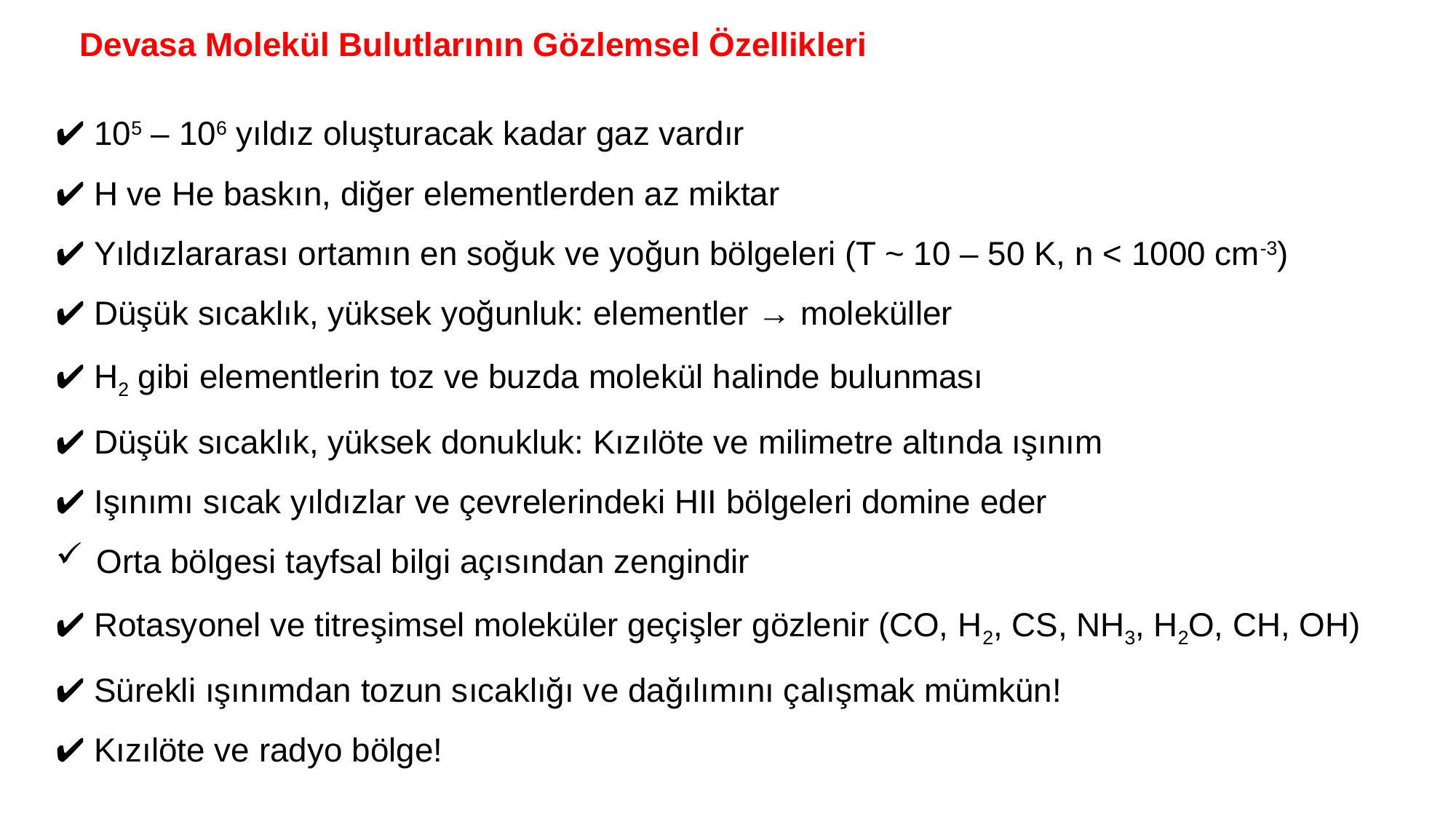

Devasa Molekül Bulutlarının Gözlemsel Özellikleri
✔ 105 – 106 yıldız oluşturacak kadar gaz vardır
✔ H ve He baskın, diğer elementlerden az miktar
✔ Yıldızlararası ortamın en soğuk ve yoğun bölgeleri (T ~ 10 – 50 K, n < 1000 cm-3)
✔ Düşük sıcaklık, yüksek yoğunluk: elementler → moleküller
✔ H2 gibi elementlerin toz ve buzda molekül halinde bulunması
✔ Düşük sıcaklık, yüksek donukluk: Kızılöte ve milimetre altında ışınım
✔ Işınımı sıcak yıldızlar ve çevrelerindeki HII bölgeleri domine eder
Orta bölgesi tayfsal bilgi açısından zengindir
✔ Rotasyonel ve titreşimsel moleküler geçişler gözlenir (CO, H2, CS, NH3, H2O, CH, OH)
✔ Sürekli ışınımdan tozun sıcaklığı ve dağılımını çalışmak mümkün!
✔ Kızılöte ve radyo bölge!